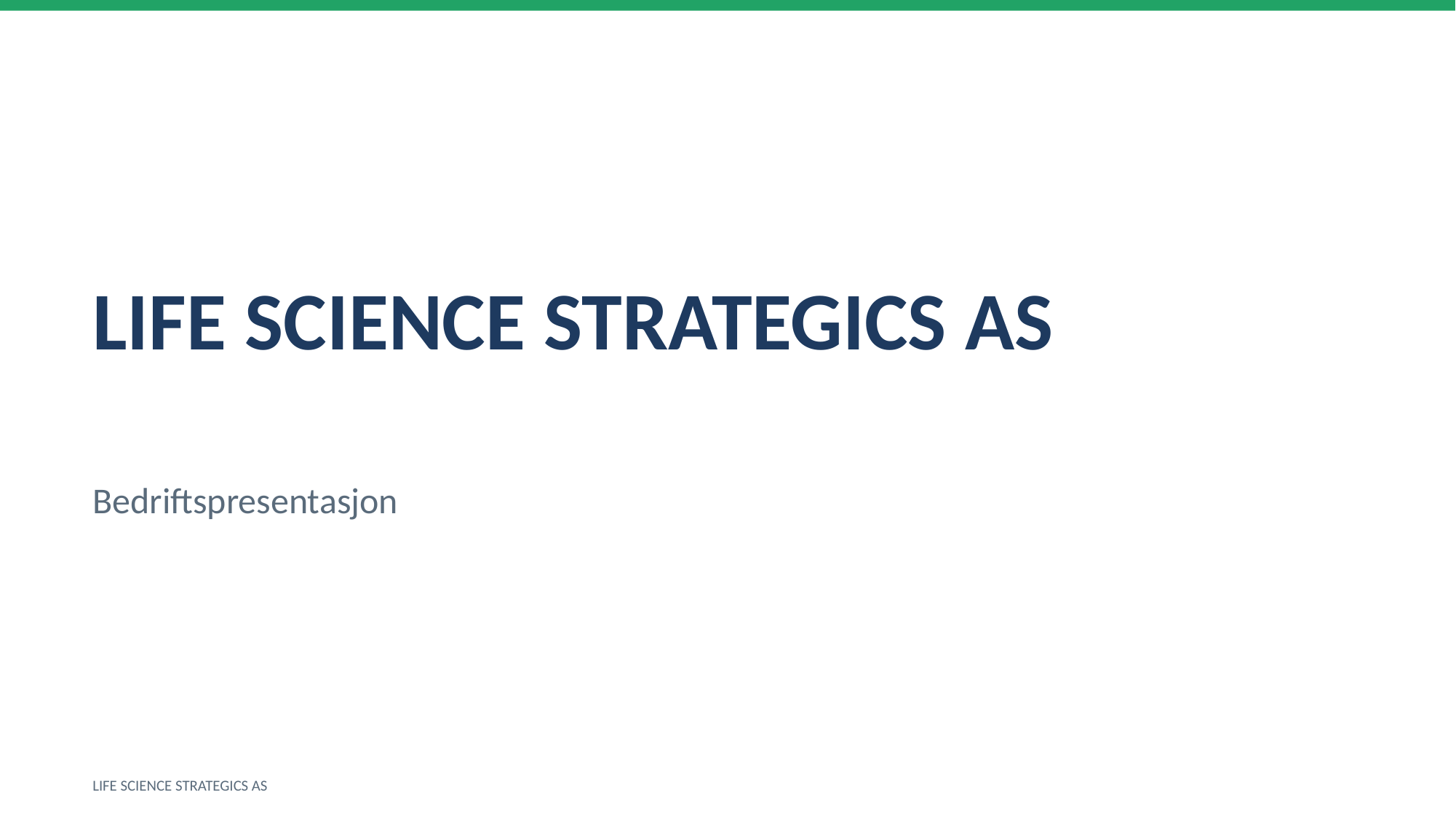

LIFE SCIENCE STRATEGICS AS
Bedriftspresentasjon
LIFE SCIENCE STRATEGICS AS